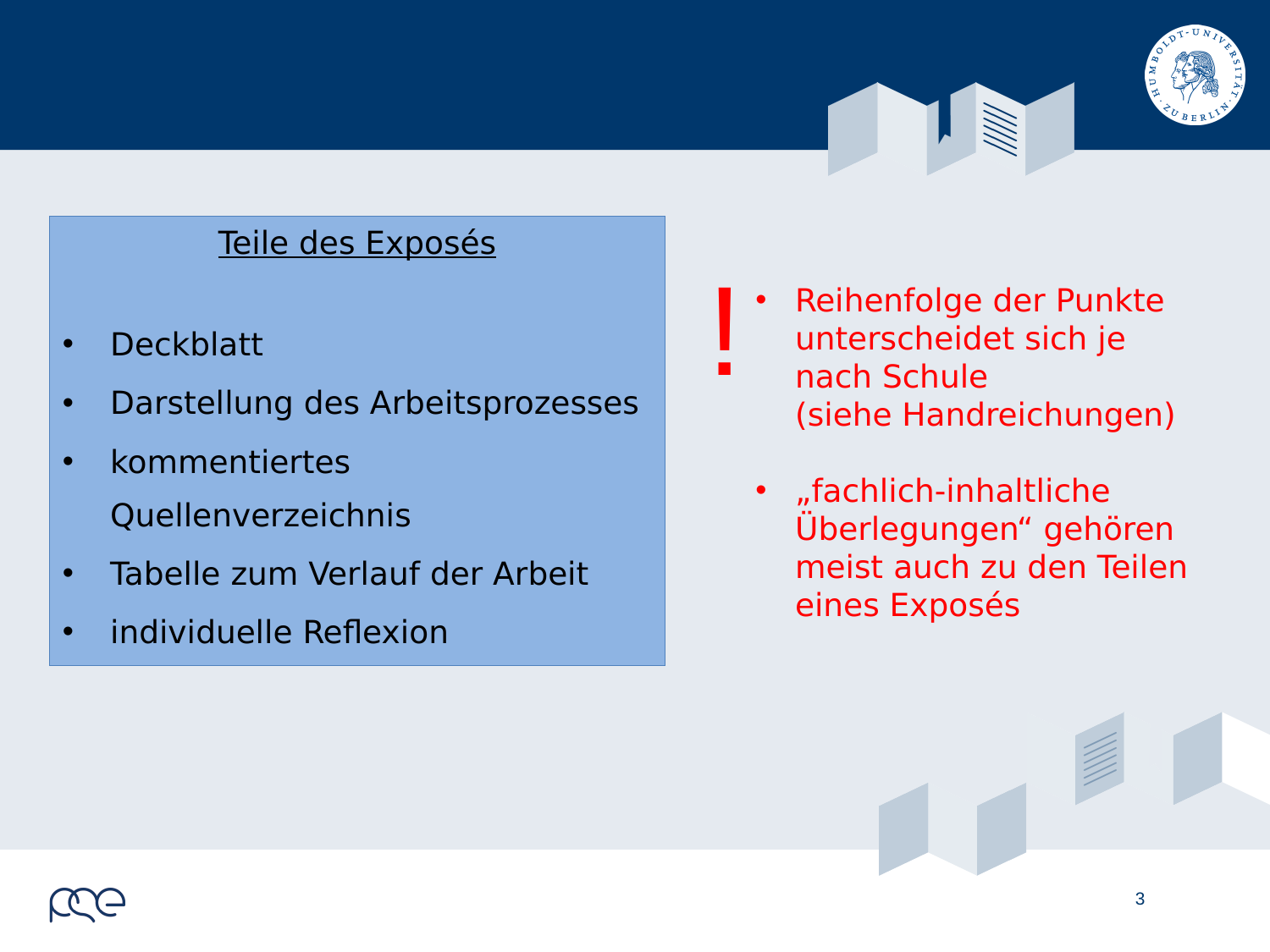

Teile des Exposés

Deckblatt
Darstellung des Arbeitsprozesses
kommentiertes Quellenverzeichnis
Tabelle zum Verlauf der Arbeit
individuelle Reflexion
!
Reihenfolge der Punkte unterscheidet sich je nach Schule
(siehe Handreichungen)
„fachlich-inhaltliche Überlegungen“ gehören meist auch zu den Teilen eines Exposés
3